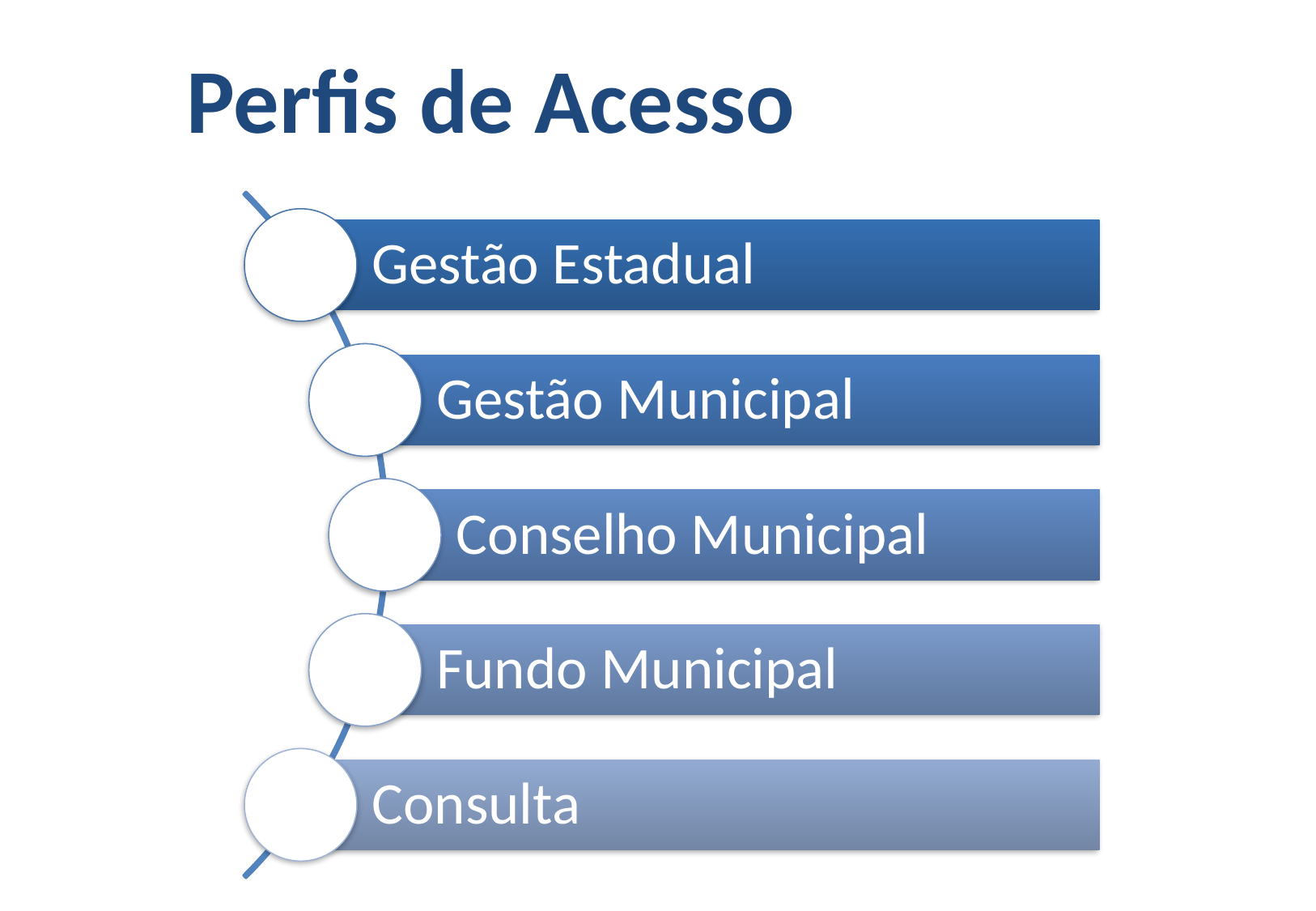

Perfis de Acesso
Gestão Estadual
Gestão Municipal
Conselho Municipal
Fundo Municipal
Consulta